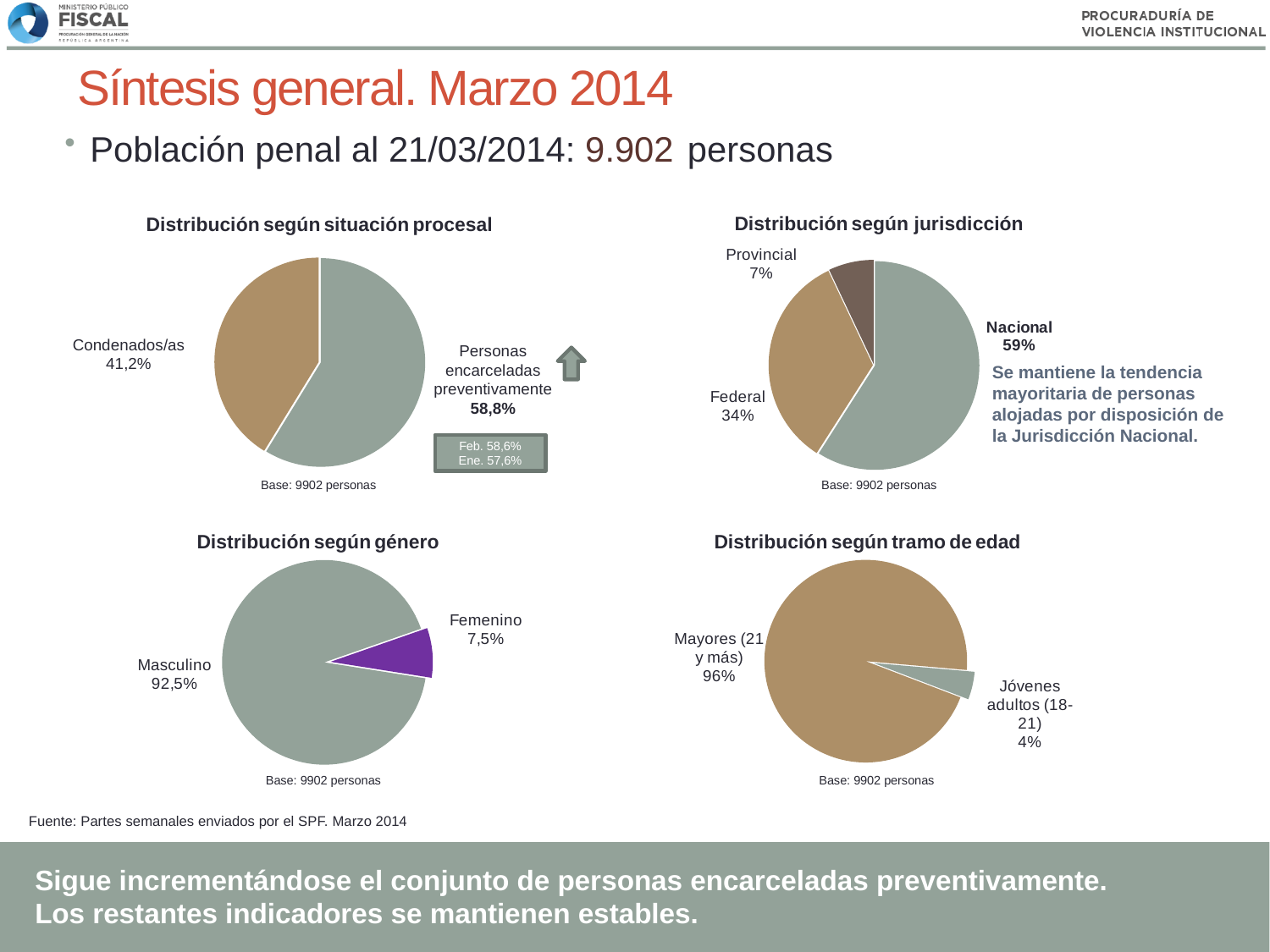

# Síntesis general. Marzo 2014
Población penal al 21/03/2014: 9.902 personas

### Chart

| Category | Ventas |
|---|---|
| Procesados/as | 5814.0 |
| Condenados/as | 4080.0 |

### Chart

| Category | Ventas |
|---|---|
| Nacional | 5832.0 |
| Federal | 3348.0 |
| Provincial | 694.0 |
Distribución según jurisdicción
Distribución según situación procesal
Condenados/as 41,2%
Personas encarceladas preventivamente 58,8%

Se mantiene la tendencia mayoritaria de personas  alojadas por disposición de la Jurisdicción Nacional.
Feb. 58,6%
Ene. 57,6%

### Chart

| Category | Ventas |
|---|---|
| Masculino | 9193.0 |
| Femenino | 783.0 |

### Chart

| Category | Ventas |
|---|---|
| Jóvenes adultos (18-20) | 442.0 |
| Mayores (21 y más) | 9534.0 |
Base: 9902 personas
Base: 9902 personas
Distribución según género
Distribución según tramo de edad
Base: 9902 personas
Base: 9902 personas
Fuente: Partes semanales enviados por el SPF. Marzo 2014

Sigue incrementándose el conjunto de personas encarceladas preventivamente.
Los restantes indicadores se mantienen estables.